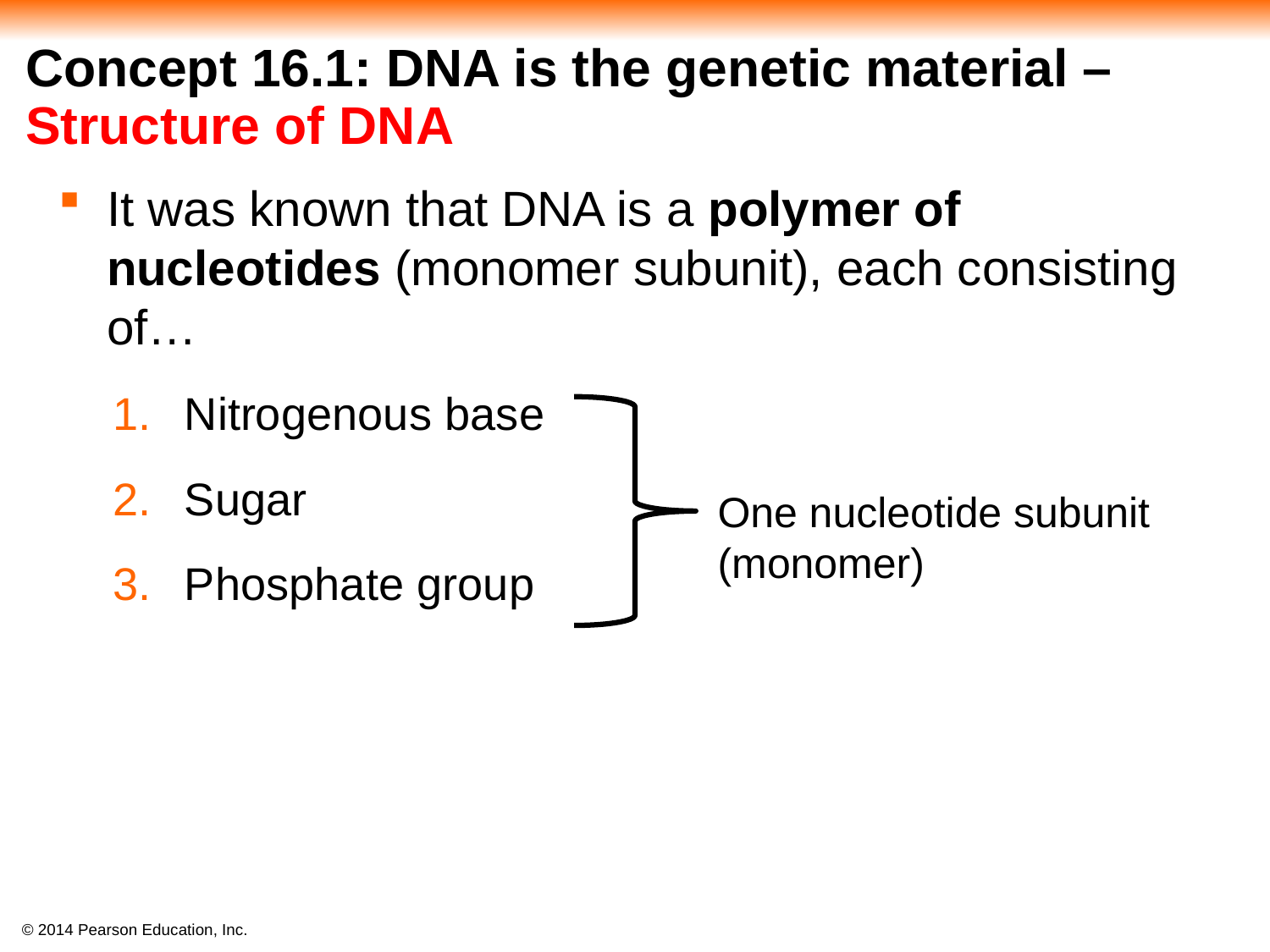

# Concept 16.1: DNA is the genetic material – Structure of DNA
It was known that DNA is a polymer of nucleotides (monomer subunit), each consisting of…
Nitrogenous base
Sugar
Phosphate group

One nucleotide subunit (monomer)